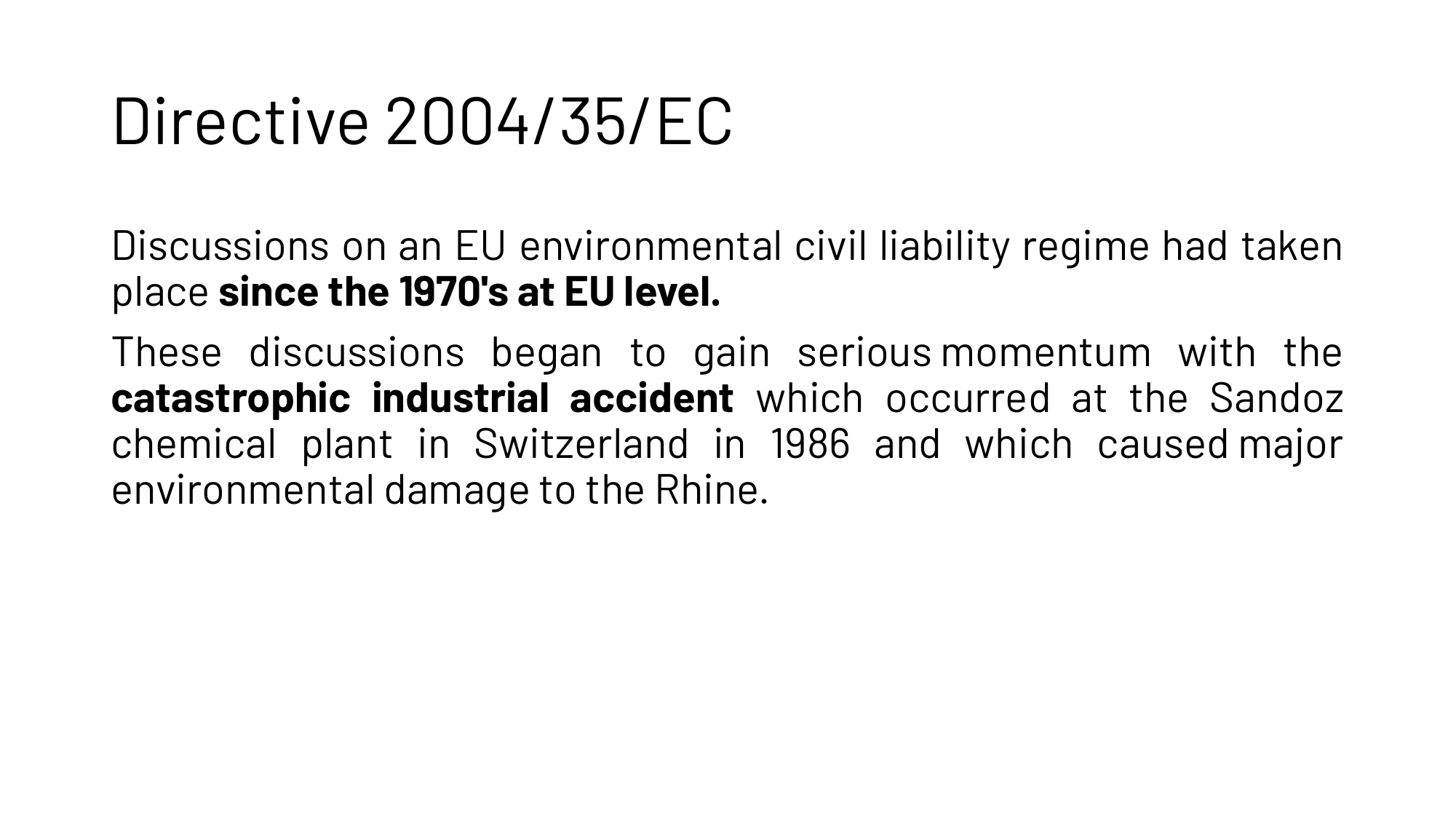

# Directive 2004/35/EC
Discussions on an EU environmental civil liability regime had taken place since the 1970's at EU level.
These discussions began to gain serious momentum with the catastrophic industrial accident which occurred at the Sandoz chemical plant in Switzerland in 1986 and which caused major environmental damage to the Rhine.